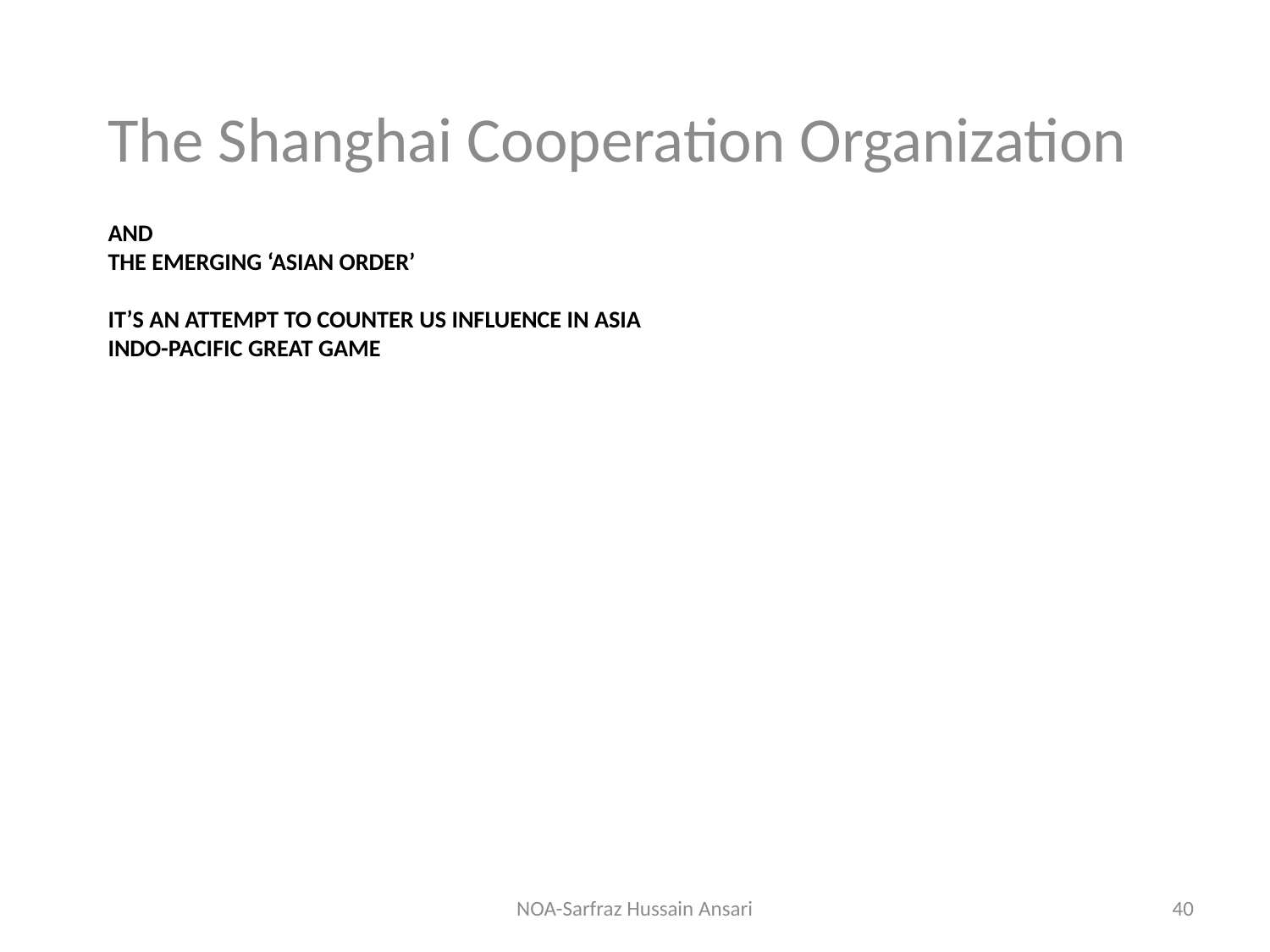

The Shanghai Cooperation Organization
# and the emerging ‘Asian order’ It’s an attempt to counter US influence in Asia Indo-pacific great game
NOA-Sarfraz Hussain Ansari
40